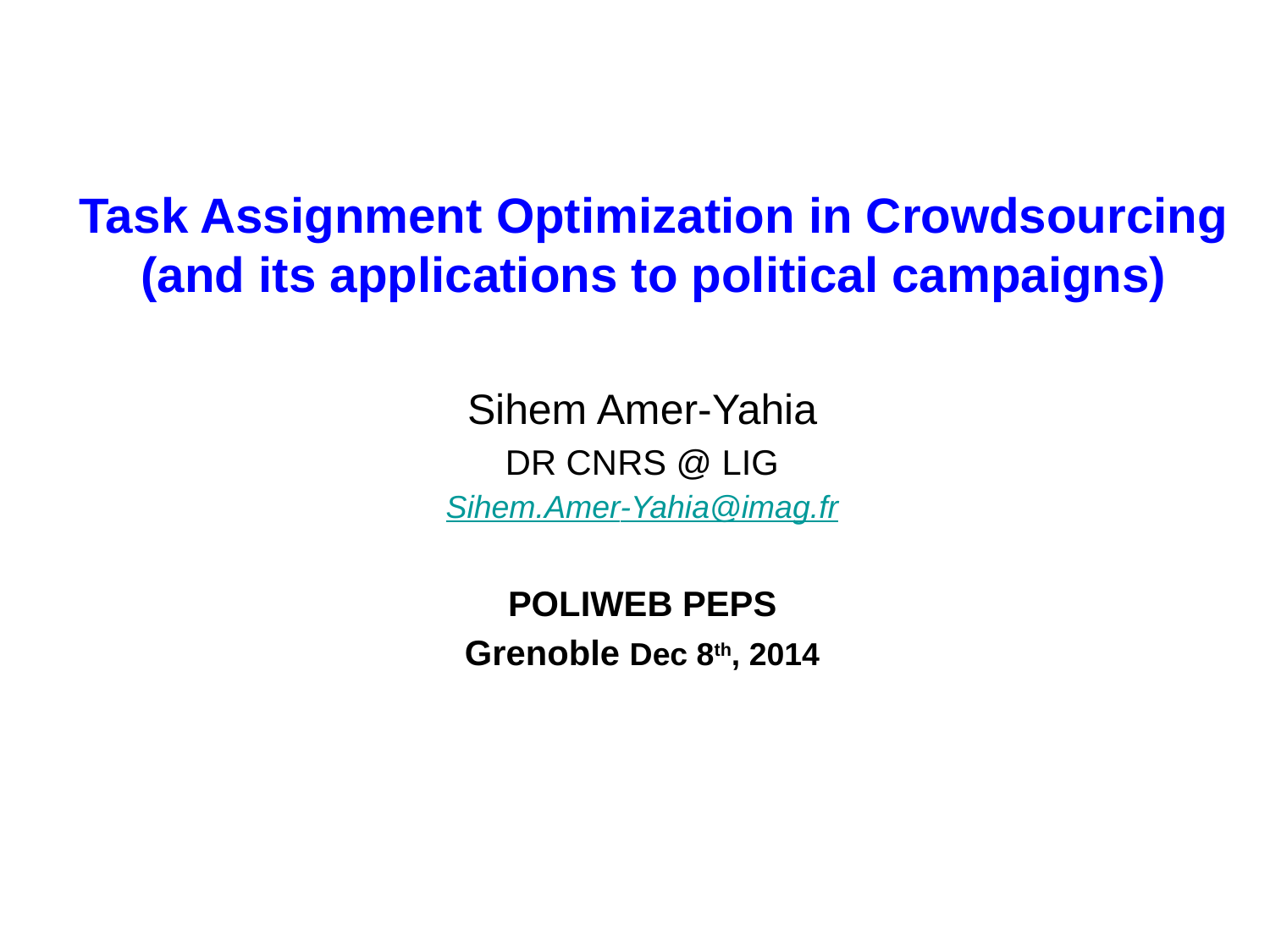

# Task Assignment Optimization in Crowdsourcing (and its applications to political campaigns)
Sihem Amer-Yahia
DR CNRS @ LIG
Sihem.Amer-Yahia@imag.fr

POLIWEB PEPS
Grenoble Dec 8th, 2014